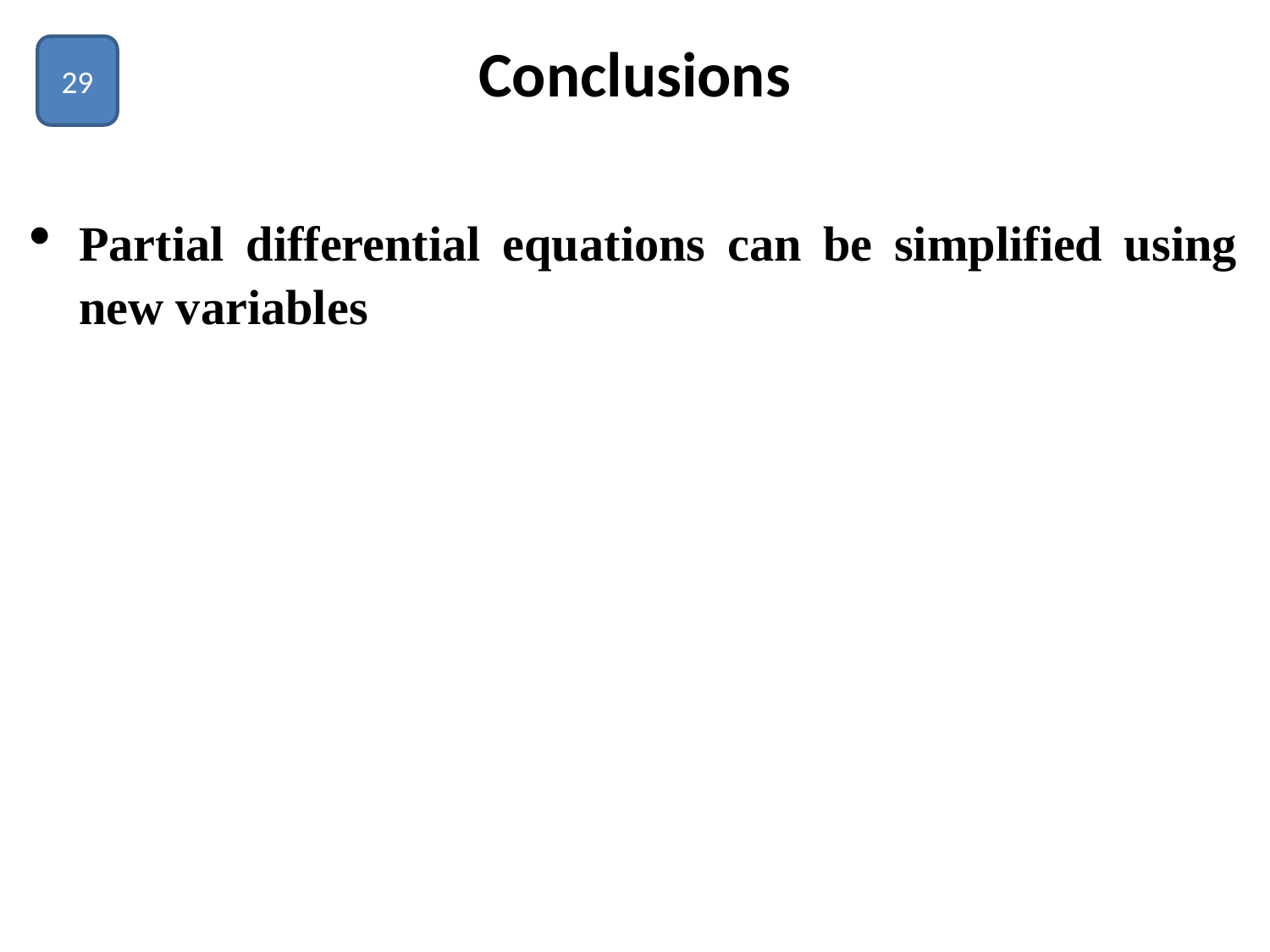

# Conclusions
29
Partial differential equations can be simplified using new variables